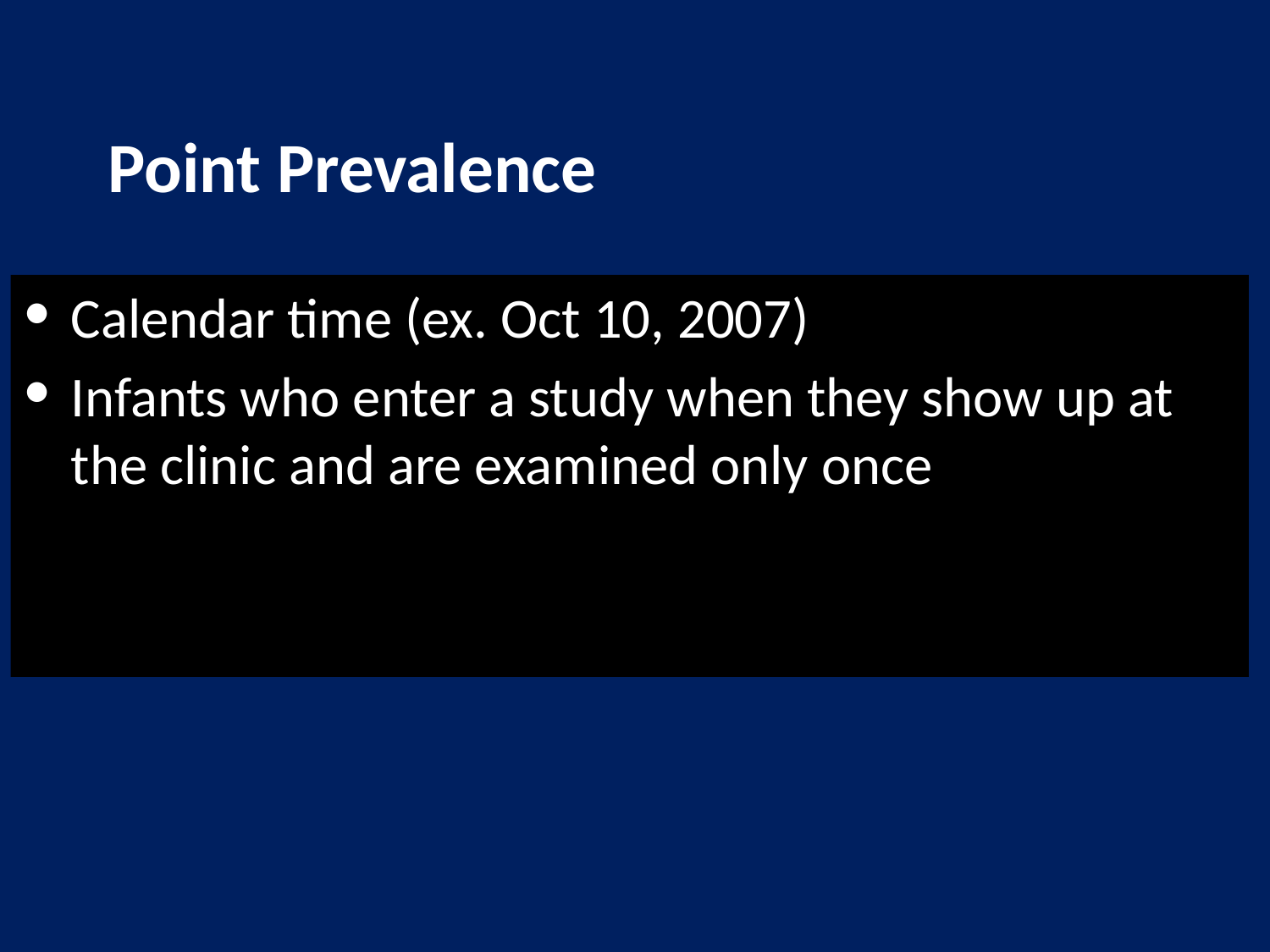

Point Prevalence
Calendar time (ex. Oct 10, 2007)
Infants who enter a study when they show up at the clinic and are examined only once